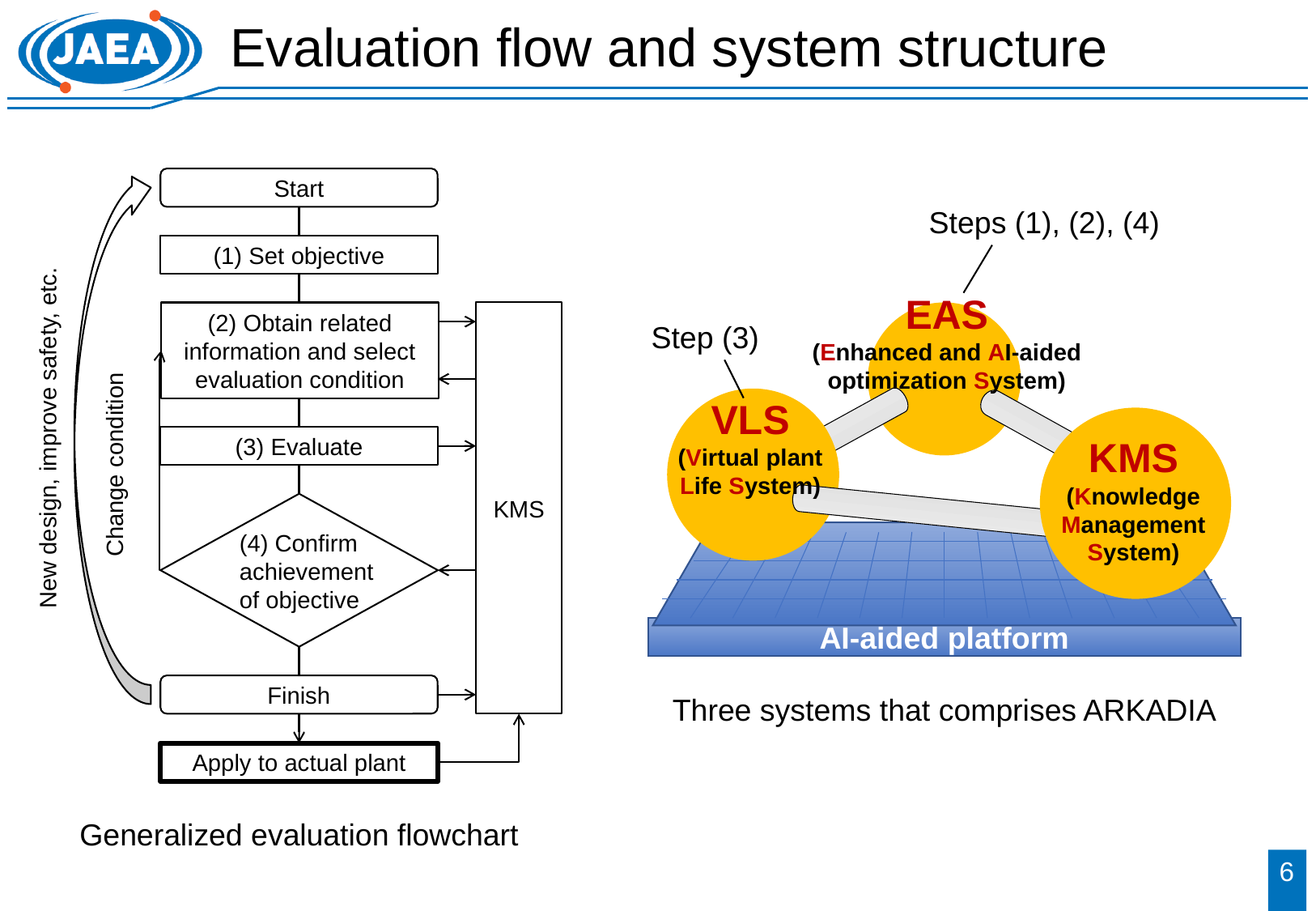

# Evaluation flow and system structure

Start
Steps (1), (2), (4)
(1) Set objective
EAS
(Enhanced and AI-aided
optimization System)

KMS
(2) Obtain related information and select evaluation condition
Step (3)

VLS
(Virtual plant
Life System)

New design, improve safety, etc.
KMS
(Knowledge
Management
System)
(3) Evaluate
Change condition

AI-aided platform
(4) Confirm
achievement
of objective
Finish
Three systems that comprises ARKADIA
Apply to actual plant
Generalized evaluation flowchart
6